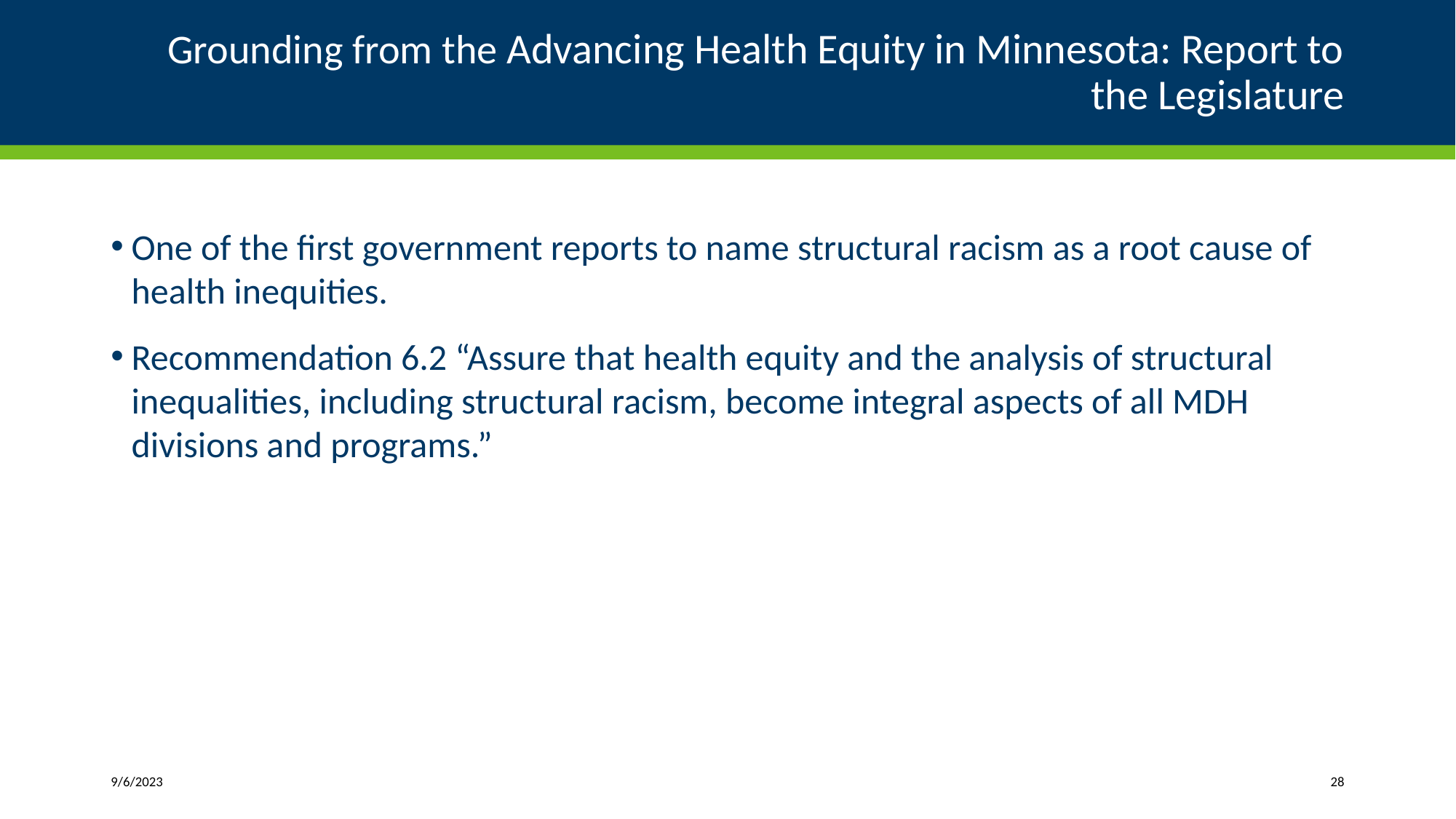

# Grounding from the Advancing Health Equity in Minnesota: Report to the Legislature
One of the first government reports to name structural racism as a root cause of health inequities.
Recommendation 6.2 “Assure that health equity and the analysis of structural inequalities, including structural racism, become integral aspects of all MDH divisions and programs.”

9/6/2023
28